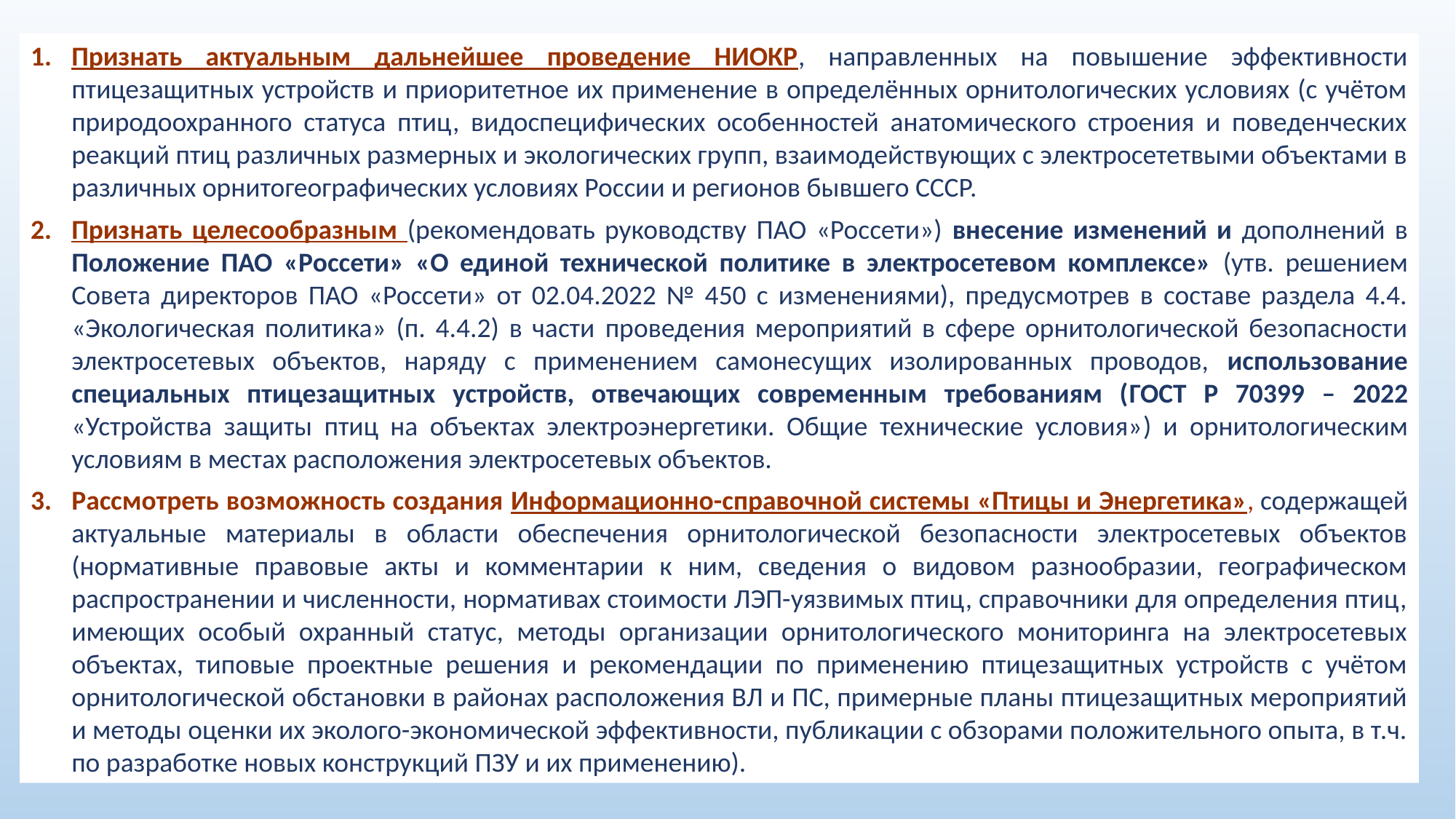

Признать актуальным дальнейшее проведение НИОКР, направленных на повышение эффективности птицезащитных устройств и приоритетное их применение в определённых орнитологических условиях (с учётом природоохранного статуса птиц, видоспецифических особенностей анатомического строения и поведенческих реакций птиц различных размерных и экологических групп, взаимодействующих с электросететвыми объектами в различных орнитогеографических условиях России и регионов бывшего СССР.
Признать целесообразным (рекомендовать руководству ПАО «Россети») внесение изменений и дополнений в Положение ПАО «Россети» «О единой технической политике в электросетевом комплексе» (утв. решением Совета директоров ПАО «Россети» от 02.04.2022 № 450 с изменениями), предусмотрев в составе раздела 4.4. «Экологическая политика» (п. 4.4.2) в части проведения мероприятий в сфере орнитологической безопасности электросетевых объектов, наряду с применением самонесущих изолированных проводов, использование специальных птицезащитных устройств, отвечающих современным требованиям (ГОСТ Р 70399 – 2022 «Устройства защиты птиц на объектах электроэнергетики. Общие технические условия») и орнитологическим условиям в местах расположения электросетевых объектов.
Рассмотреть возможность создания Информационно-справочной системы «Птицы и Энергетика», содержащей актуальные материалы в области обеспечения орнитологической безопасности электросетевых объектов (нормативные правовые акты и комментарии к ним, сведения о видовом разнообразии, географическом распространении и численности, нормативах стоимости ЛЭП-уязвимых птиц, справочники для определения птиц, имеющих особый охранный статус, методы организации орнитологического мониторинга на электросетевых объектах, типовые проектные решения и рекомендации по применению птицезащитных устройств с учётом орнитологической обстановки в районах расположения ВЛ и ПС, примерные планы птицезащитных мероприятий и методы оценки их эколого-экономической эффективности, публикации с обзорами положительного опыта, в т.ч. по разработке новых конструкций ПЗУ и их применению).